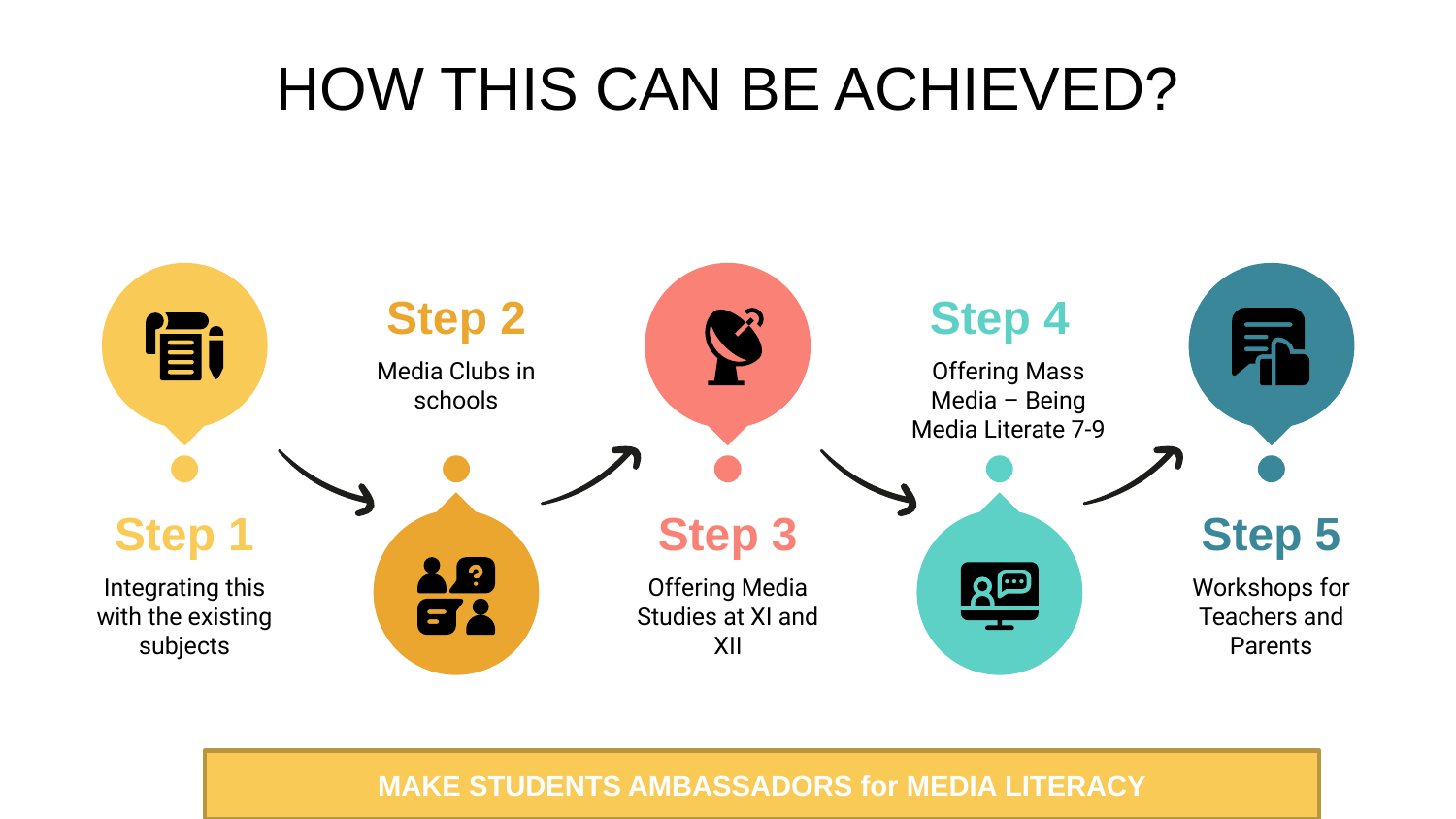

# HOW THIS CAN BE ACHIEVED?

Step 2
Step 4

Media Clubs in schools
Offering Mass Media – Being Media Literate 7-9

Step 5
Step 1
Step 3
Workshops for Teachers and Parents

Integrating this with the existing subjects
Offering Media Studies at XI and XII

MAKE STUDENTS AMBASSADORS for MEDIA LITERACY